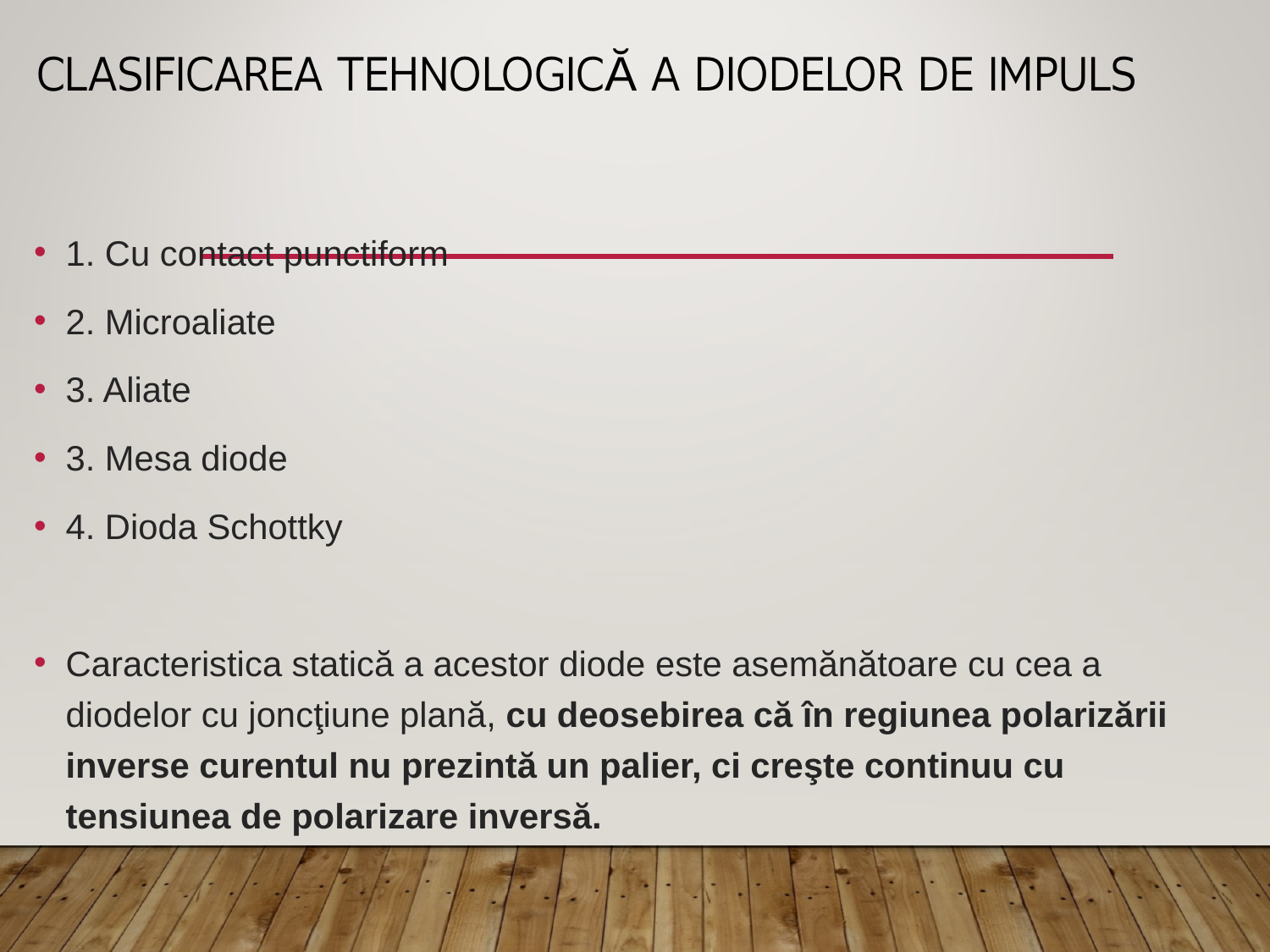

# CLASIFICAREA TEHNOLOGICĂ A DIODELOR DE IMPULS
1. Cu contact punctiform
2. Microaliate
3. Aliate
3. Mesa diode
4. Dioda Schottky

Caracteristica statică a acestor diode este asemănătoare cu cea a diodelor cu joncţiune plană, cu deosebirea că în regiunea polarizării inverse curentul nu prezintă un palier, ci creşte continuu cu tensiunea de polarizare inversă.